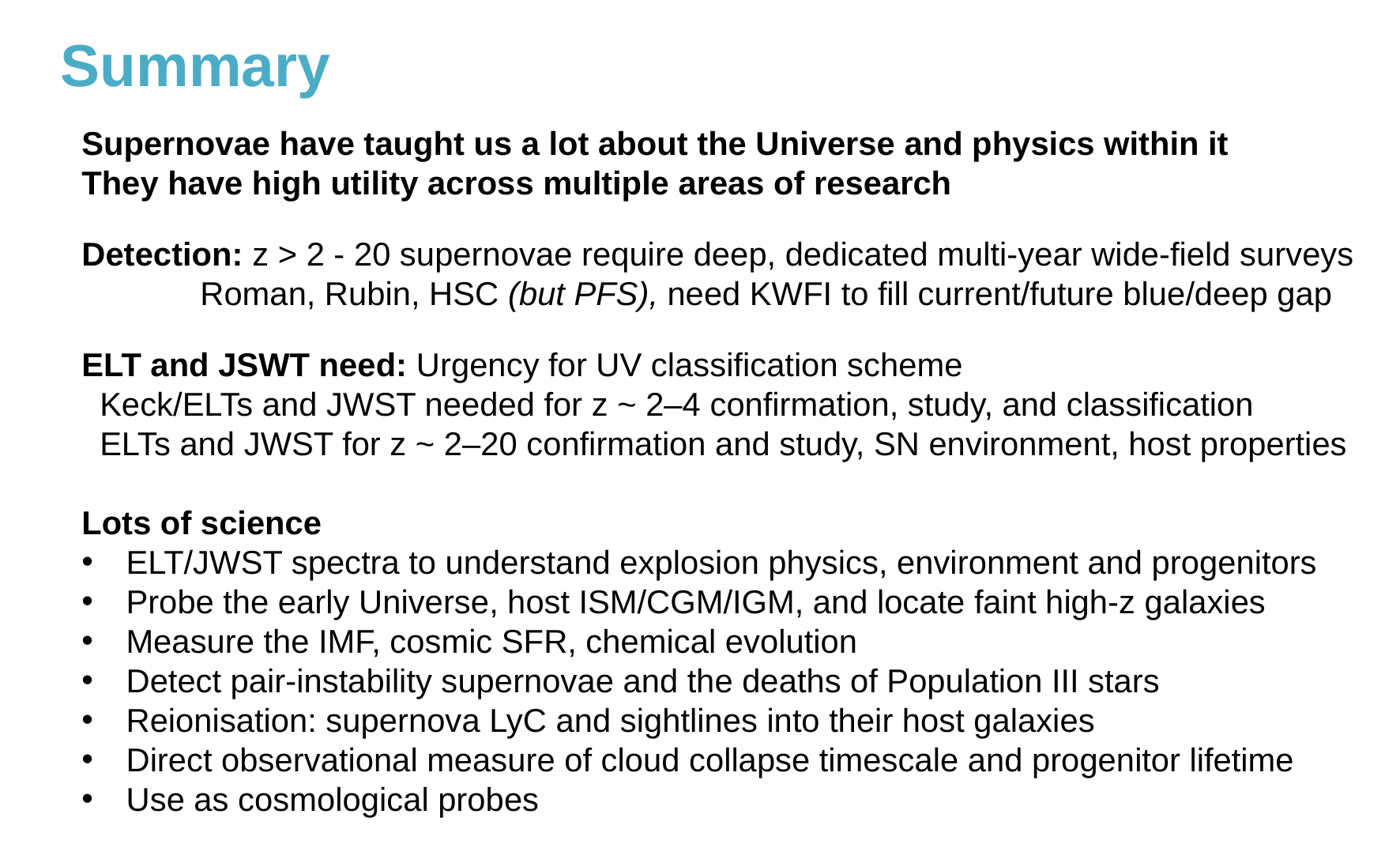

Summary
Supernovae have taught us a lot about the Universe and physics within it
They have high utility across multiple areas of research

Detection: z > 2 - 20 supernovae require deep, dedicated multi-year wide-field surveys
	Roman, Rubin, HSC (but PFS), need KWFI to fill current/future blue/deep gap

ELT and JSWT need: Urgency for UV classification scheme
  Keck/ELTs and JWST needed for z ~ 2–4 confirmation, study, and classification
  ELTs and JWST for z ~ 2–20 confirmation and study, SN environment, host properties

Lots of science
ELT/JWST spectra to understand explosion physics, environment and progenitors
Probe the early Universe, host ISM/CGM/IGM, and locate faint high-z galaxies
Measure the IMF, cosmic SFR, chemical evolution
Detect pair-instability supernovae and the deaths of Population III stars
Reionisation: supernova LyC and sightlines into their host galaxies
Direct observational measure of cloud collapse timescale and progenitor lifetime
Use as cosmological probes